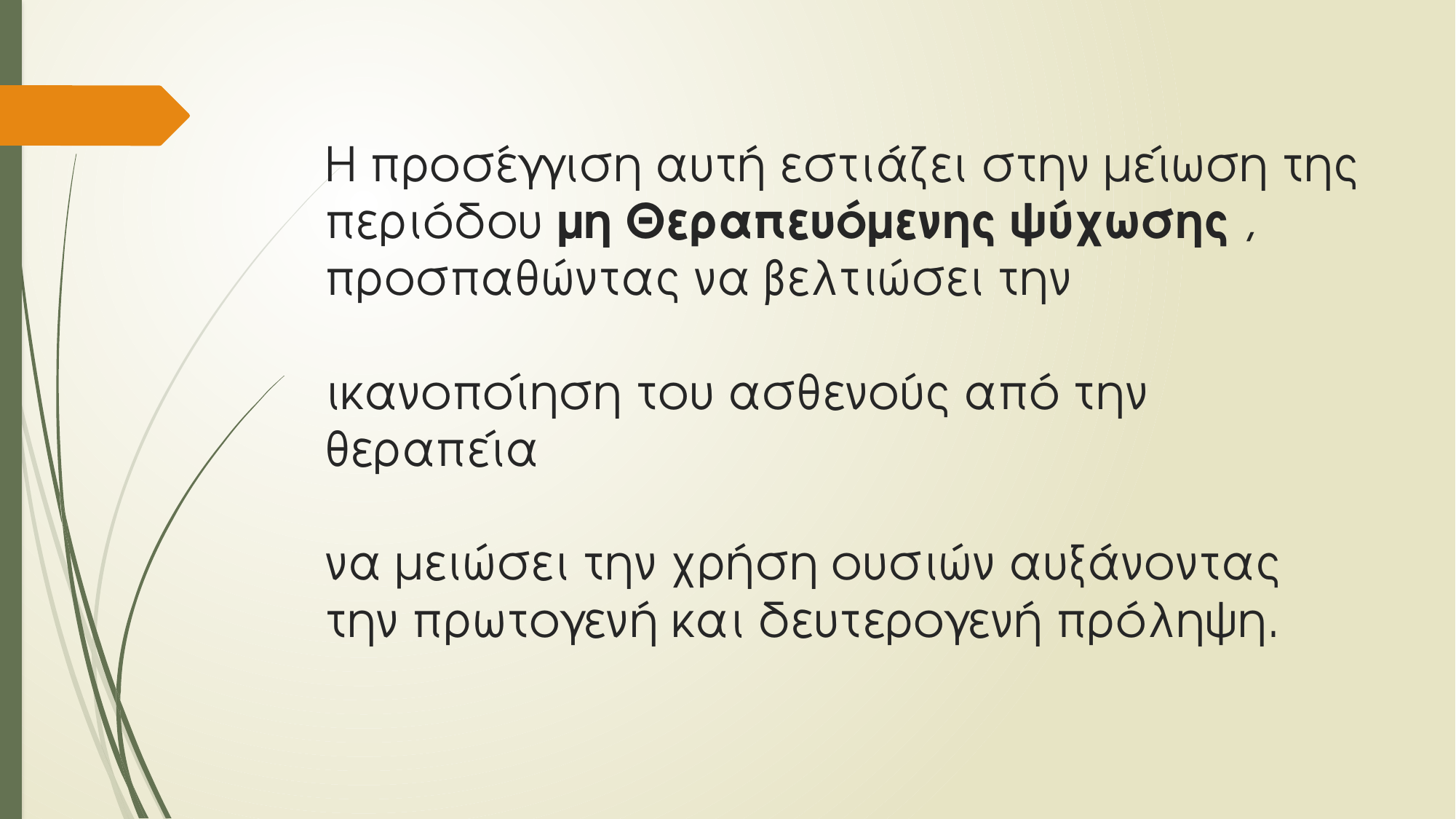

# Η προσέγγιση αυτή εστιάζει στην μείωση της περιόδου μη Θεραπευόμενης ψύχωσης , προσπαθώντας να βελτιώσει την ικανοποίηση του ασθενούς από την θεραπεία να μειώσει την χρήση ουσιών αυξάνοντας την πρωτογενή και δευτερογενή πρόληψη.